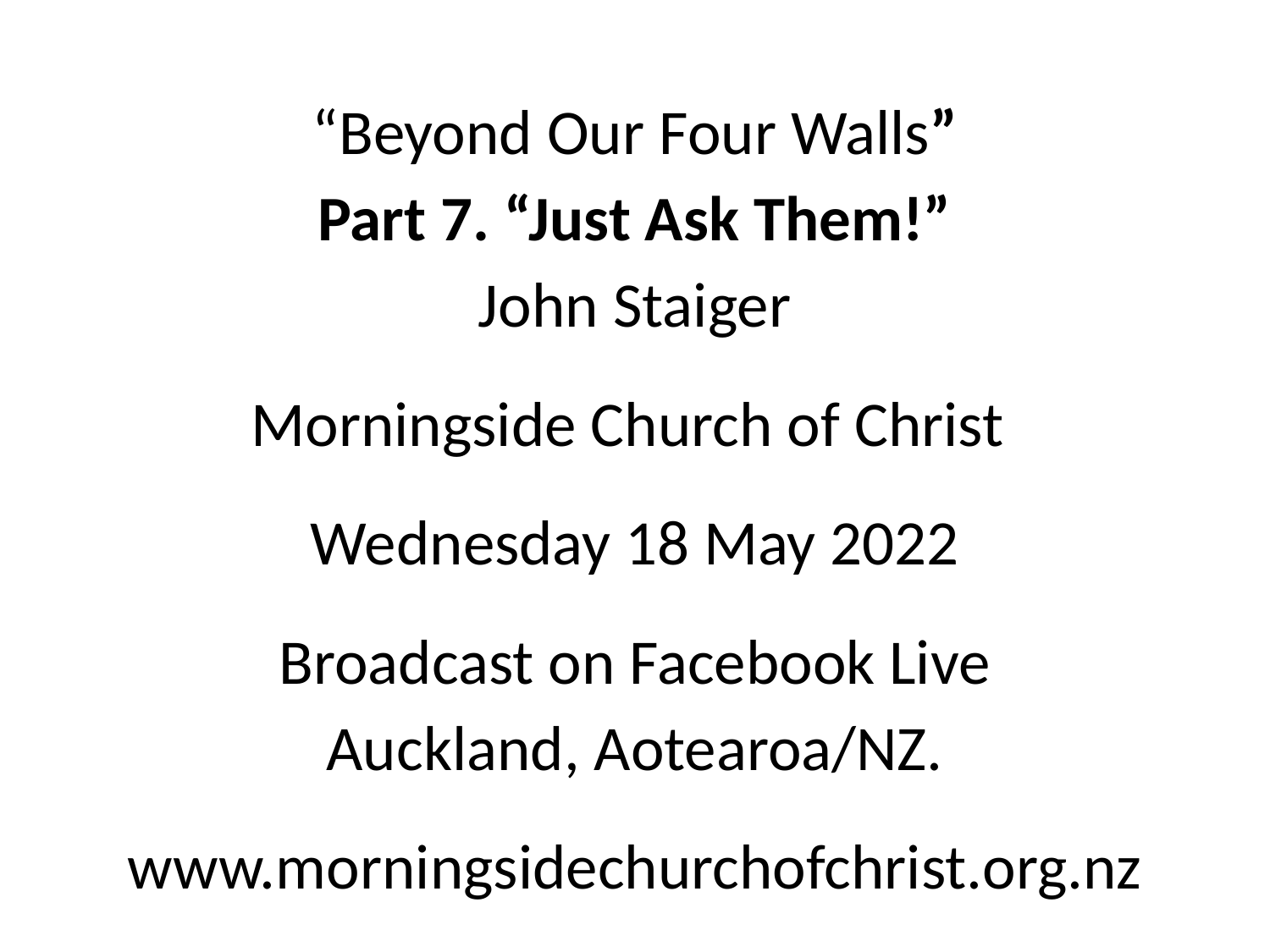

“Beyond Our Four Walls”
Part 7. “Just Ask Them!”
John Staiger

Morningside Church of Christ

Wednesday 18 May 2022

Broadcast on Facebook Live
Auckland, Aotearoa/NZ.

www.morningsidechurchofchrist.org.nz